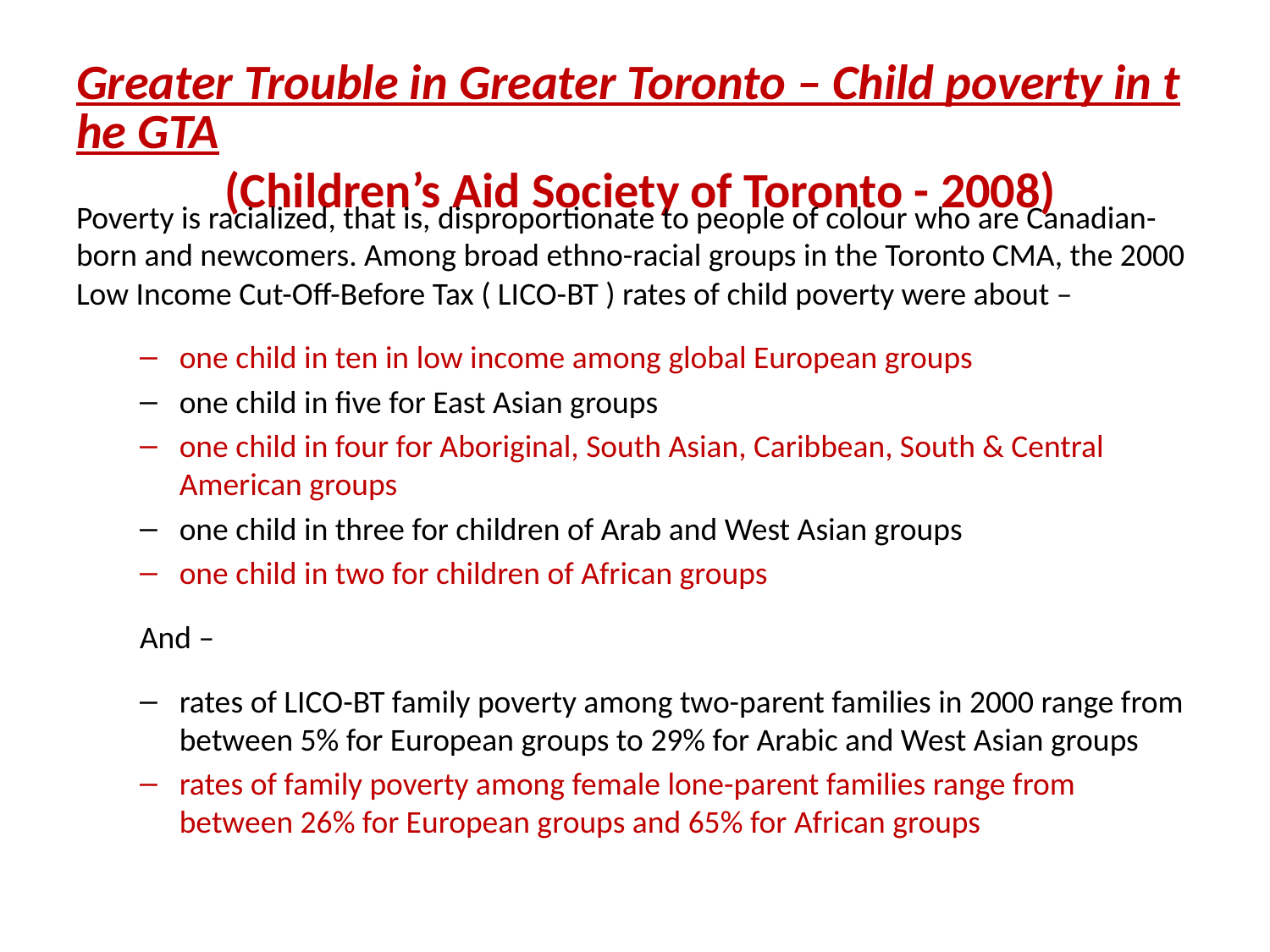

# Greater Trouble in Greater Toronto – Child poverty in the GTA (Children’s Aid Society of Toronto - 2008)
Poverty is racialized, that is, disproportionate to people of colour who are Canadian-born and newcomers. Among broad ethno-racial groups in the Toronto CMA, the 2000 Low Income Cut-Off-Before Tax ( LICO-BT ) rates of child poverty were about –

one child in ten in low income among global European groups
one child in five for East Asian groups
one child in four for Aboriginal, South Asian, Caribbean, South & Central American groups
one child in three for children of Arab and West Asian groups
one child in two for children of African groups

And –

rates of LICO-BT family poverty among two-parent families in 2000 range from between 5% for European groups to 29% for Arabic and West Asian groups
rates of family poverty among female lone-parent families range from between 26% for European groups and 65% for African groups